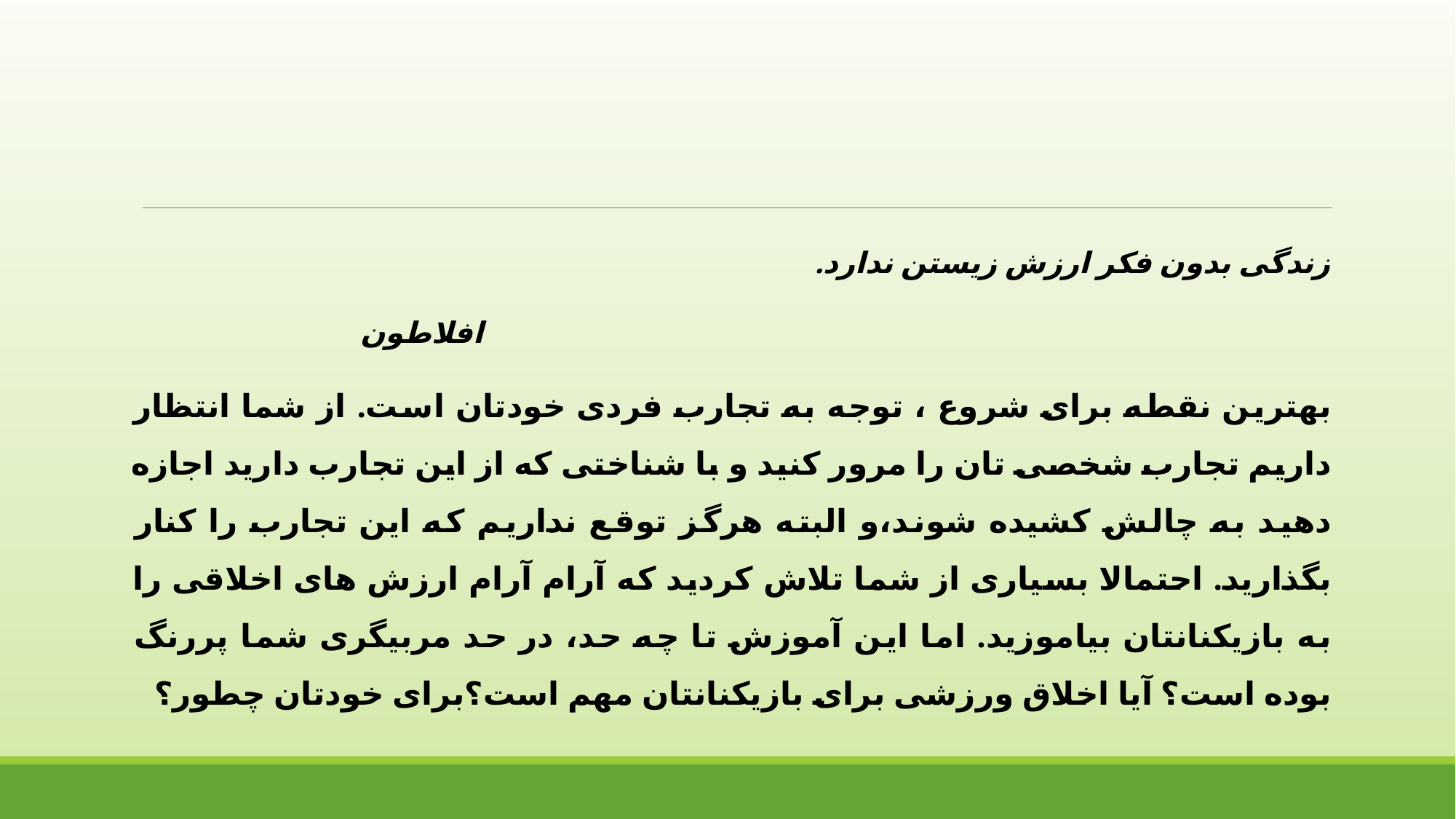

زندگی بدون فکر ارزش زیستن ندارد.
                                                                                                               افلاطون
بهترین نقطه برای شروع ، توجه به تجارب فردی خودتان است. از شما انتظار داریم تجارب شخصی تان را مرور کنید و با شناختی که از این تجارب دارید اجازه دهید به چالش کشیده شوند،و البته هرگز توقع نداریم که این تجارب را کنار بگذارید. احتمالا بسیاری از شما تلاش کردید که آرام آرام ارزش های اخلاقی را به بازیکنانتان بیاموزید. اما این آموزش تا چه حد، در حد مربیگری شما پررنگ بوده است؟ آیا اخلاق ورزشی برای بازیکنانتان مهم است؟برای خودتان چطور؟